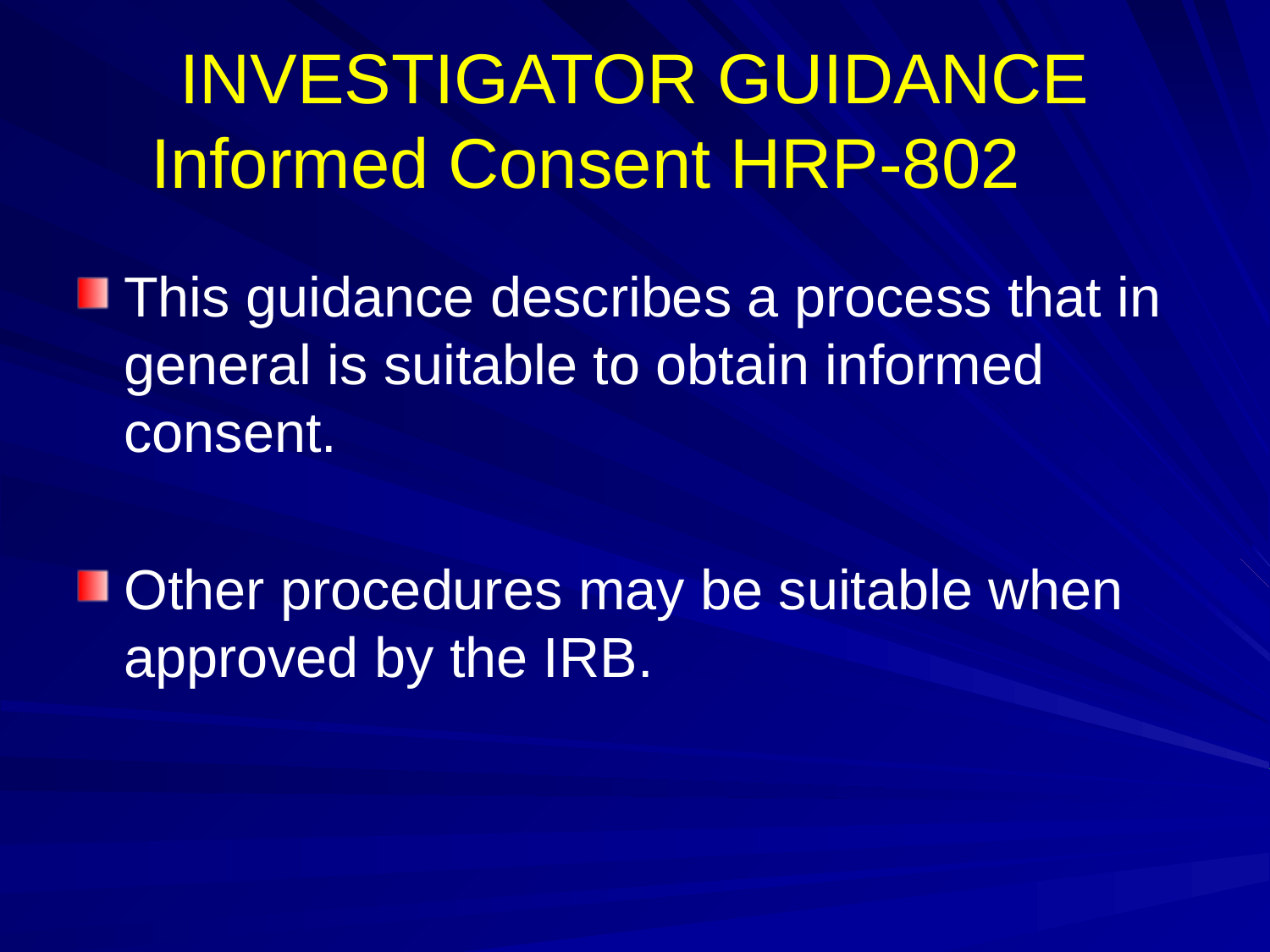

# INVESTIGATOR GUIDANCE Informed Consent HRP-802
This guidance describes a process that in general is suitable to obtain informed consent.

Other procedures may be suitable when approved by the IRB.